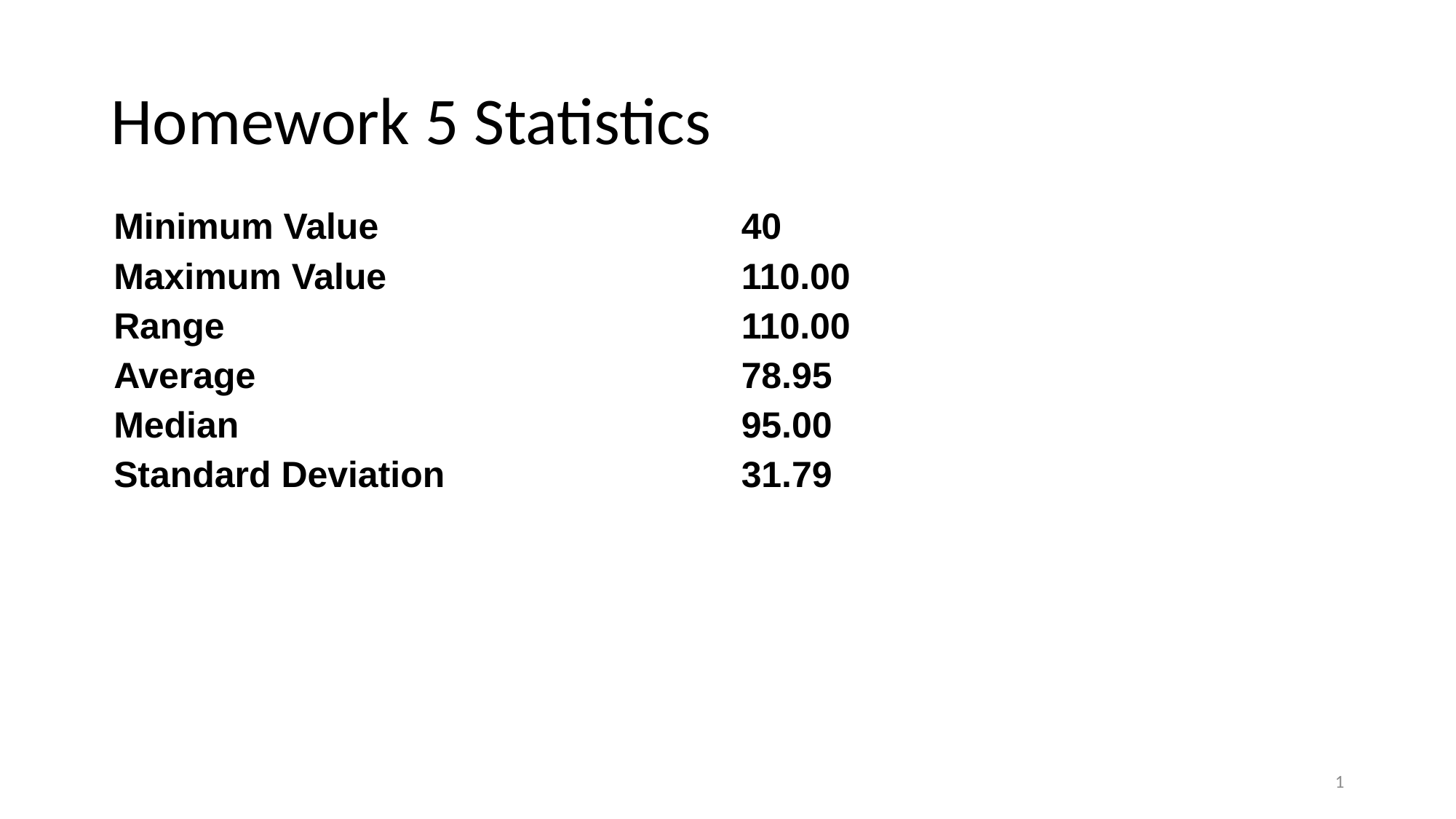

# Homework 5 Statistics
| Minimum Value | 40 |
| --- | --- |
| Maximum Value | 110.00 |
| Range | 110.00 |
| Average | 78.95 |
| Median | 95.00 |
| Standard Deviation | 31.79 |

1